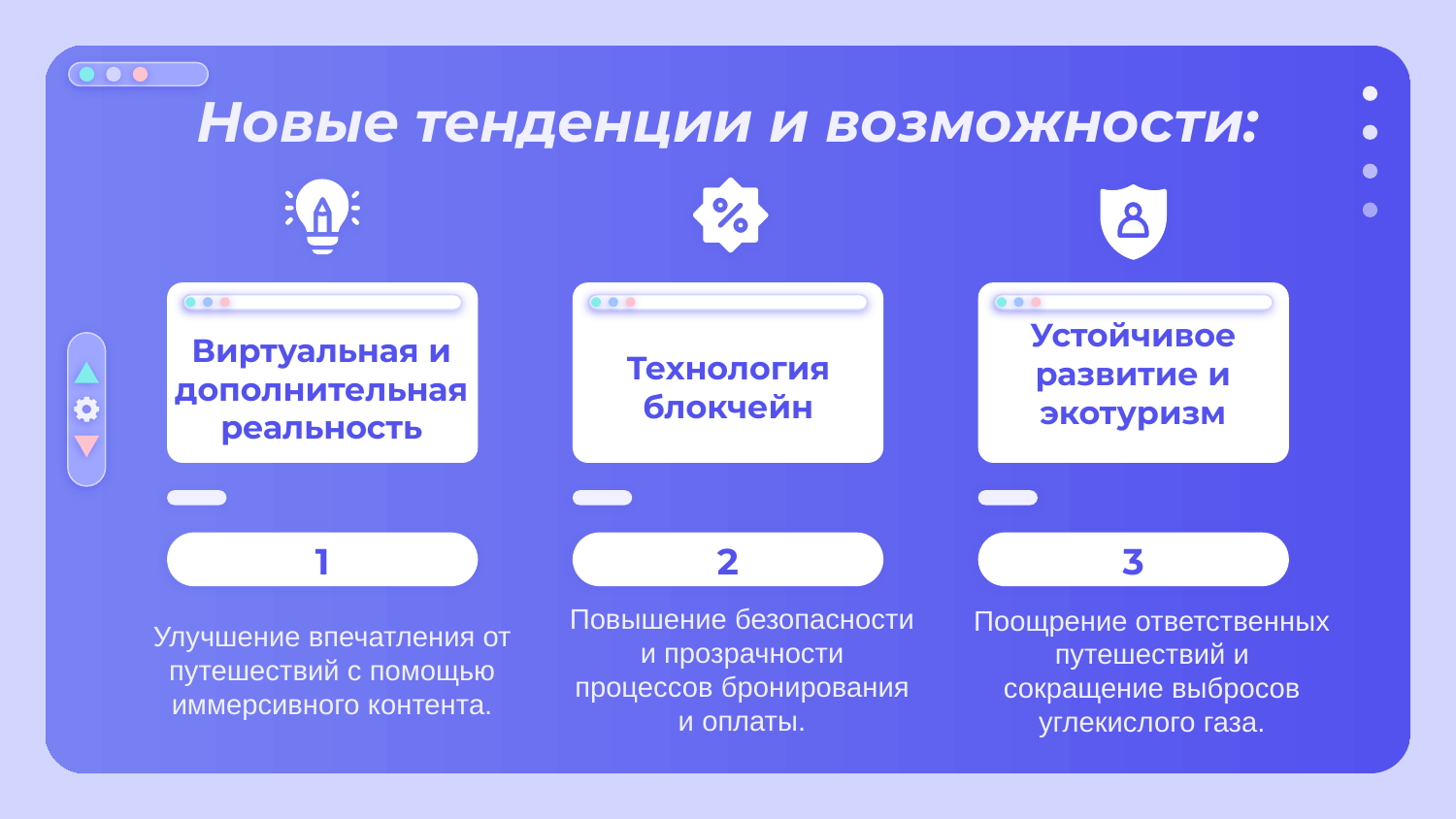

# Новые тенденции и возможности:

Устойчивое развитие и экотуризм
Технология блокчейн
Виртуальная и дополнительная реальность

1
2
3
Повышение безопасности и прозрачности процессов бронирования и оплаты.
Улучшение впечатления от путешествий с помощью иммерсивного контента.
Поощрение ответственных путешествий и сокращение выбросов углекислого газа.